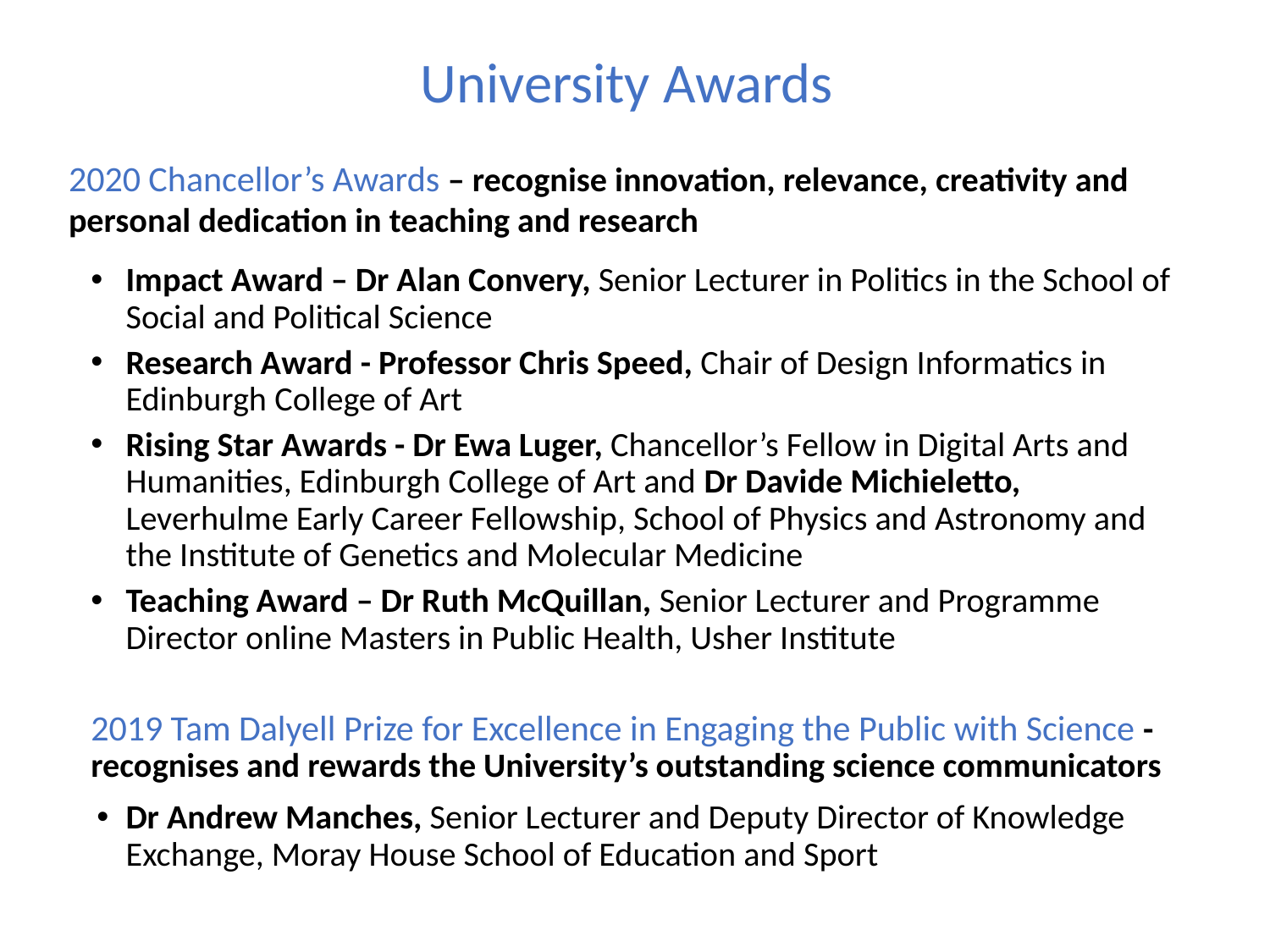

# University Awards
2020 Chancellor’s Awards – recognise innovation, relevance, creativity and personal dedication in teaching and research

Impact Award – Dr Alan Convery, Senior Lecturer in Politics in the School of Social and Political Science
Research Award - Professor Chris Speed, Chair of Design Informatics in Edinburgh College of Art
Rising Star Awards - Dr Ewa Luger, Chancellor’s Fellow in Digital Arts and Humanities, Edinburgh College of Art and Dr Davide Michieletto, Leverhulme Early Career Fellowship, School of Physics and Astronomy and the Institute of Genetics and Molecular Medicine
Teaching Award – Dr Ruth McQuillan, Senior Lecturer and Programme Director online Masters in Public Health, Usher Institute
2019 Tam Dalyell Prize for Excellence in Engaging the Public with Science - recognises and rewards the University’s outstanding science communicators
Dr Andrew Manches, Senior Lecturer and Deputy Director of Knowledge Exchange, Moray House School of Education and Sport